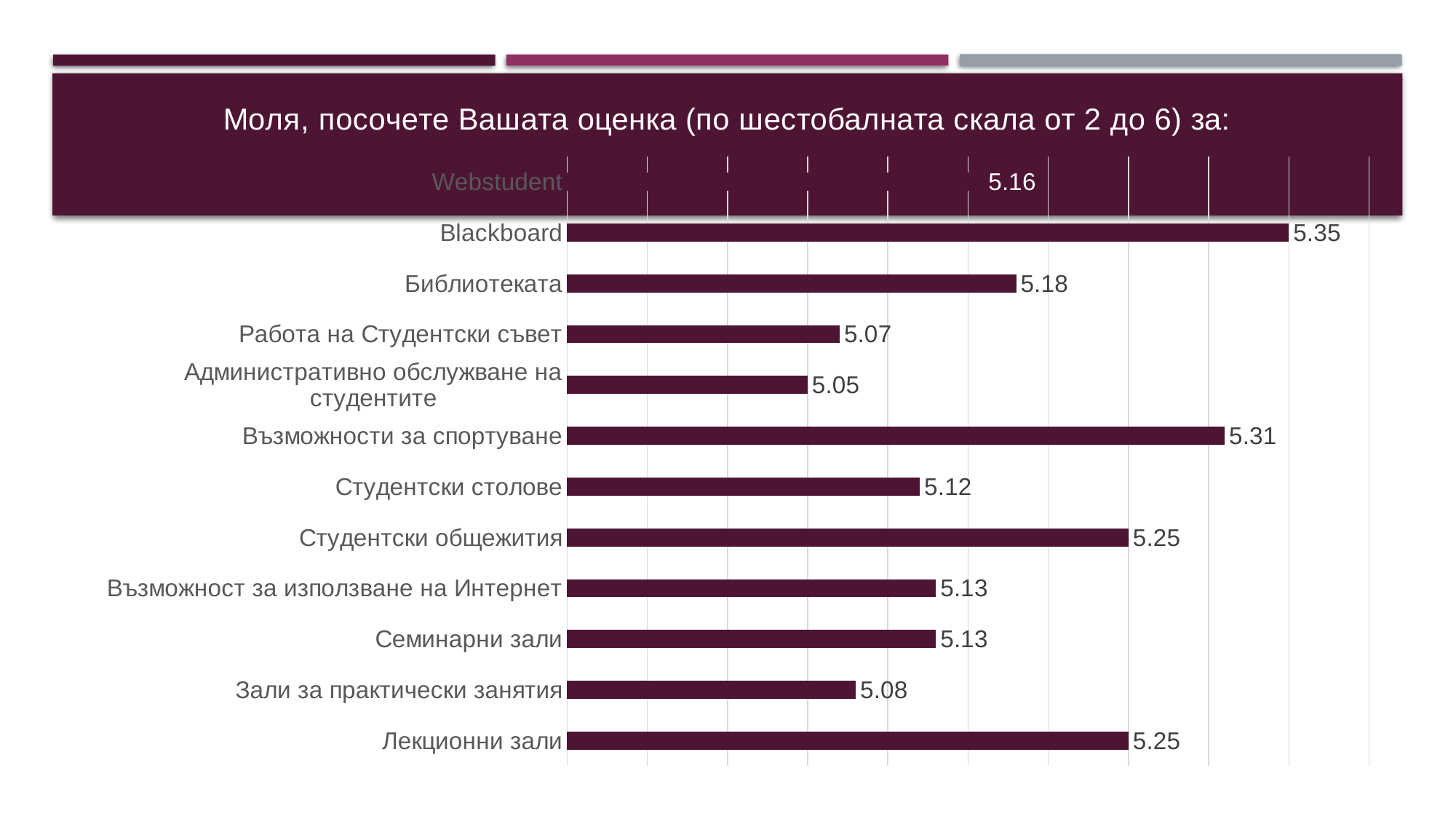

### Chart: Моля, посочете Вашата оценка (по шестобалната скала от 2 до 6) за:

| Category |  |
|---|---|
| Лекционни зали | 5.25 |
| Зали за практически занятия | 5.08 |
| Семинарни зали | 5.13 |
| Възможност за използване на Интернет | 5.13 |
| Студентски общежития | 5.25 |
| Студентски столове | 5.12 |
| Възможности за спортуване | 5.31 |
| Административно обслужване на студентите | 5.05 |
| Работа на Студентски съвет | 5.07 |
| Библиотеката | 5.18 |
| Blackboard | 5.35 |
| Webstudent | 5.16 |